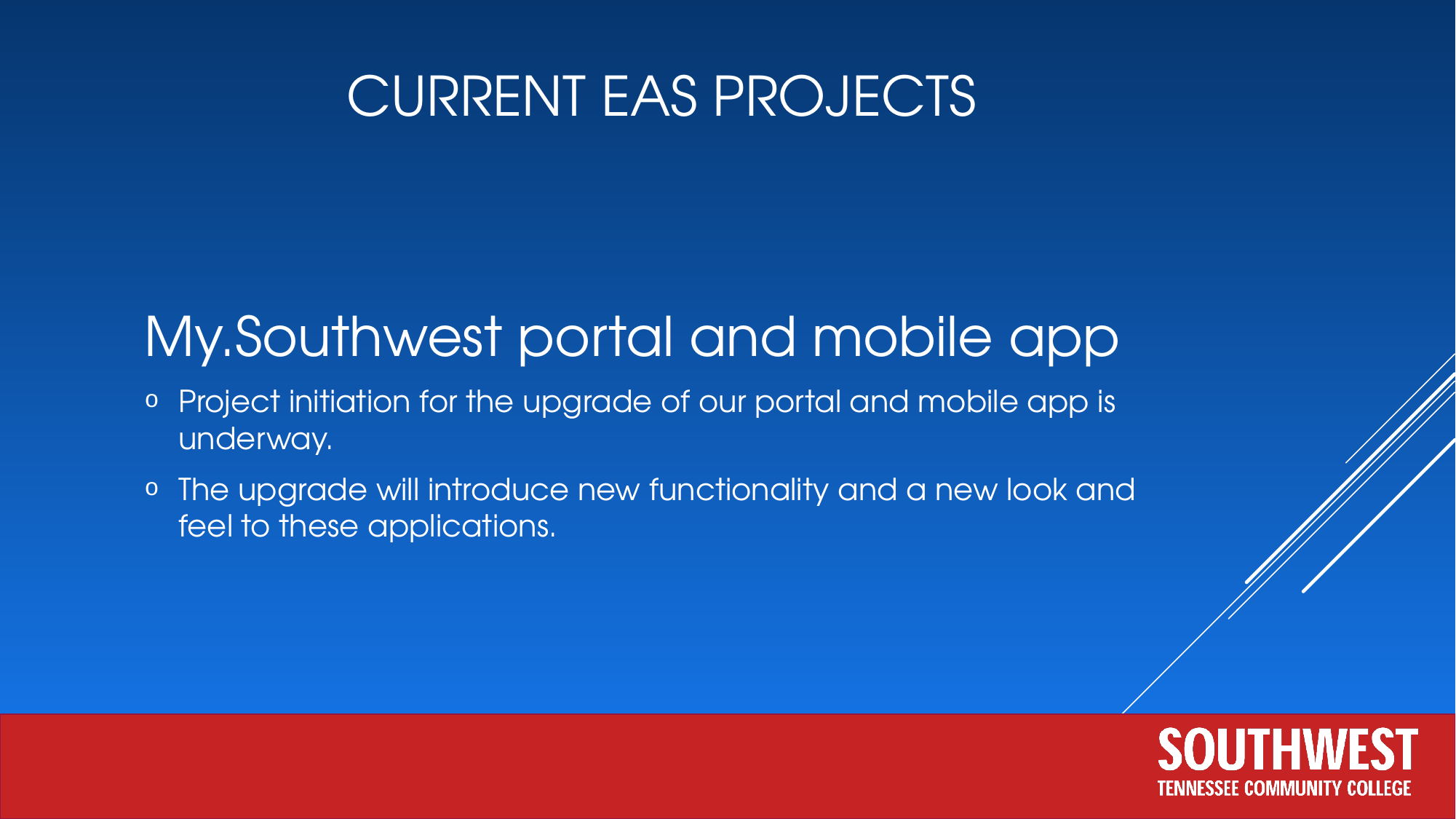

# Current EAS Projects
My.Southwest portal and mobile app
Project initiation for the upgrade of our portal and mobile app is underway.
The upgrade will introduce new functionality and a new look and feel to these applications.